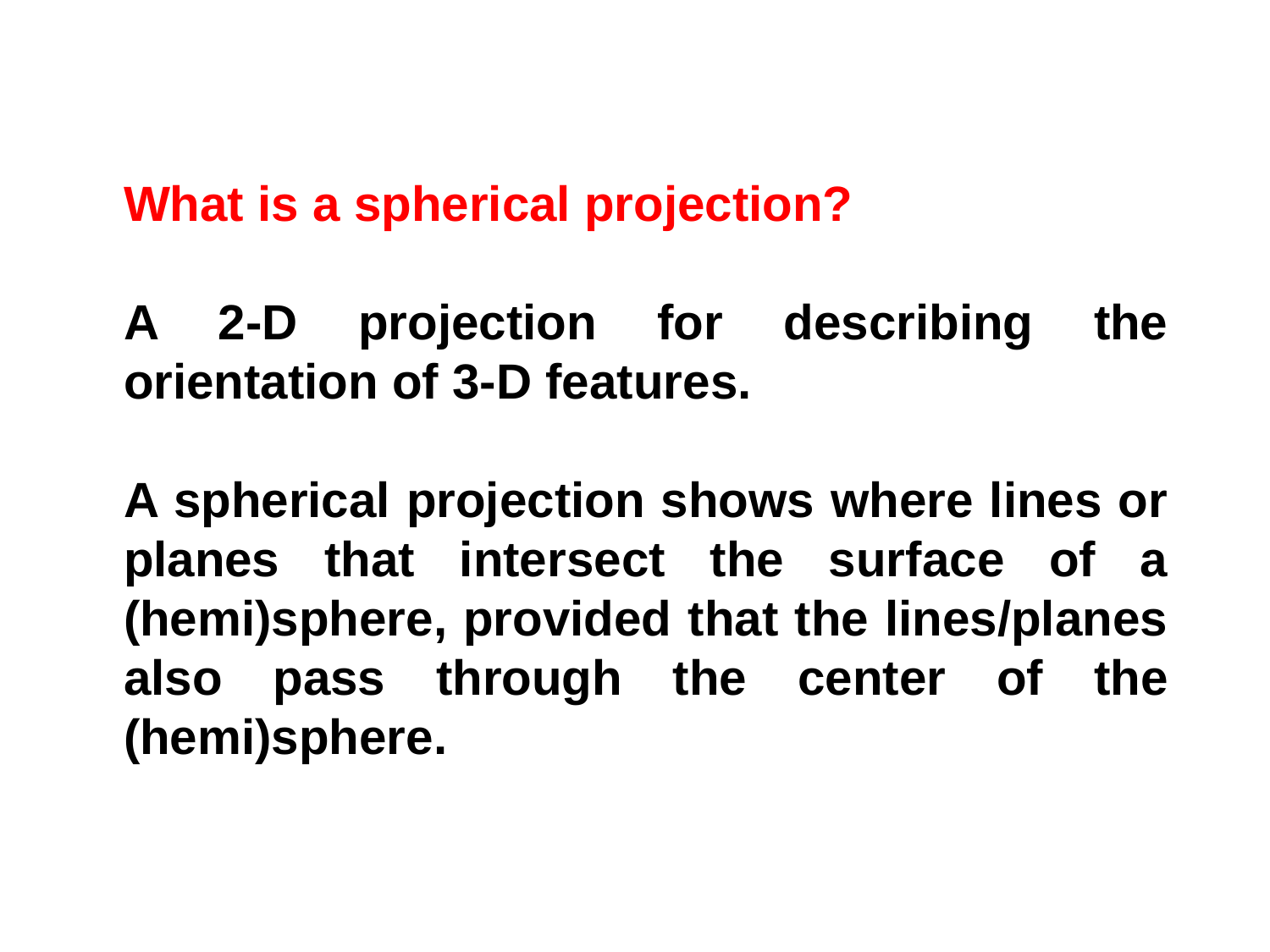

What is a spherical projection?

A 2-D projection for describing the orientation of 3-D features.

A spherical projection shows where lines or planes that intersect the surface of a (hemi)sphere, provided that the lines/planes also pass through the center of the (hemi)sphere.